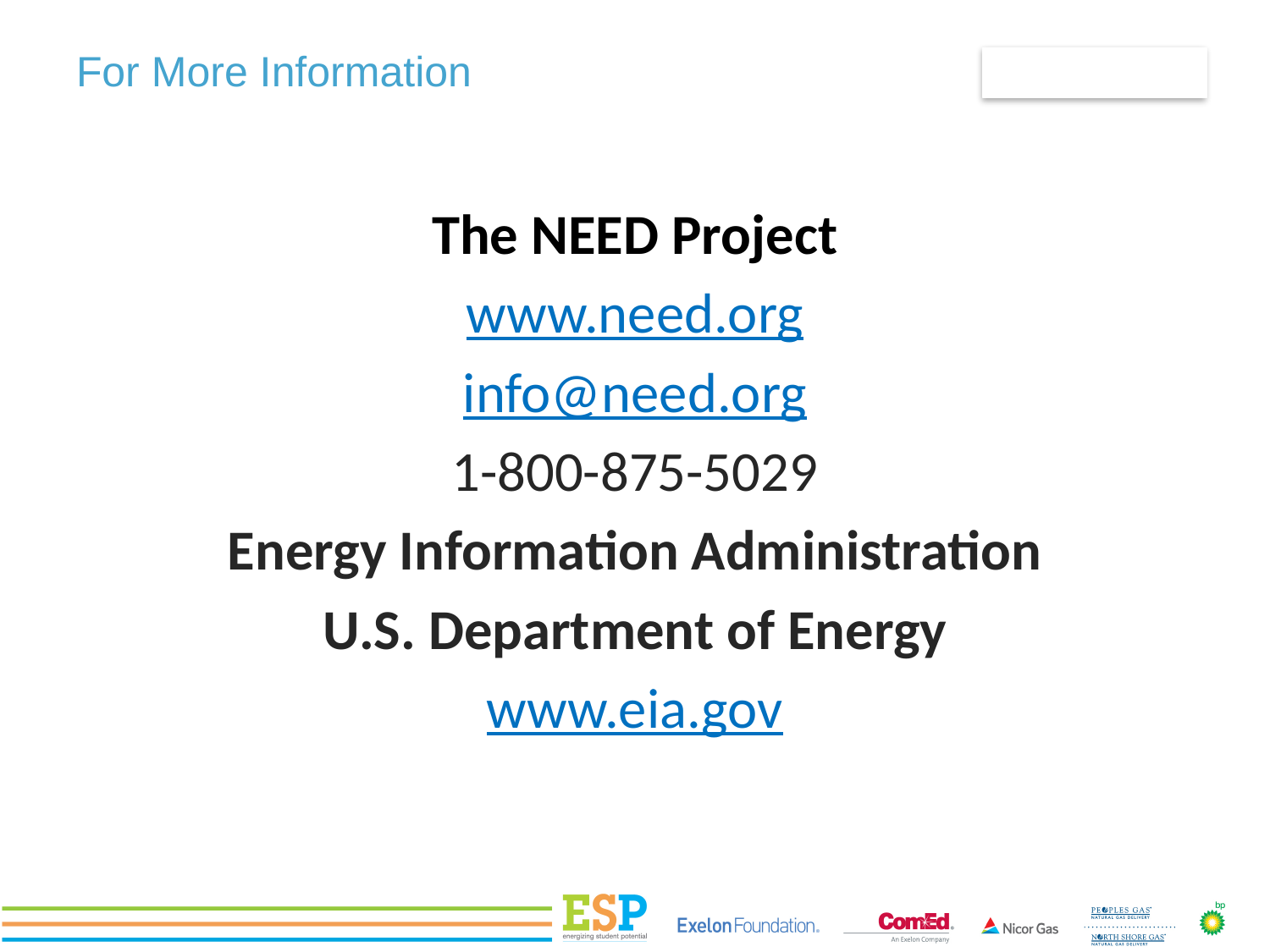

# For More Information

The NEED Project
www.need.org
info@need.org
1-800-875-5029
Energy Information Administration
U.S. Department of Energy
www.eia.gov